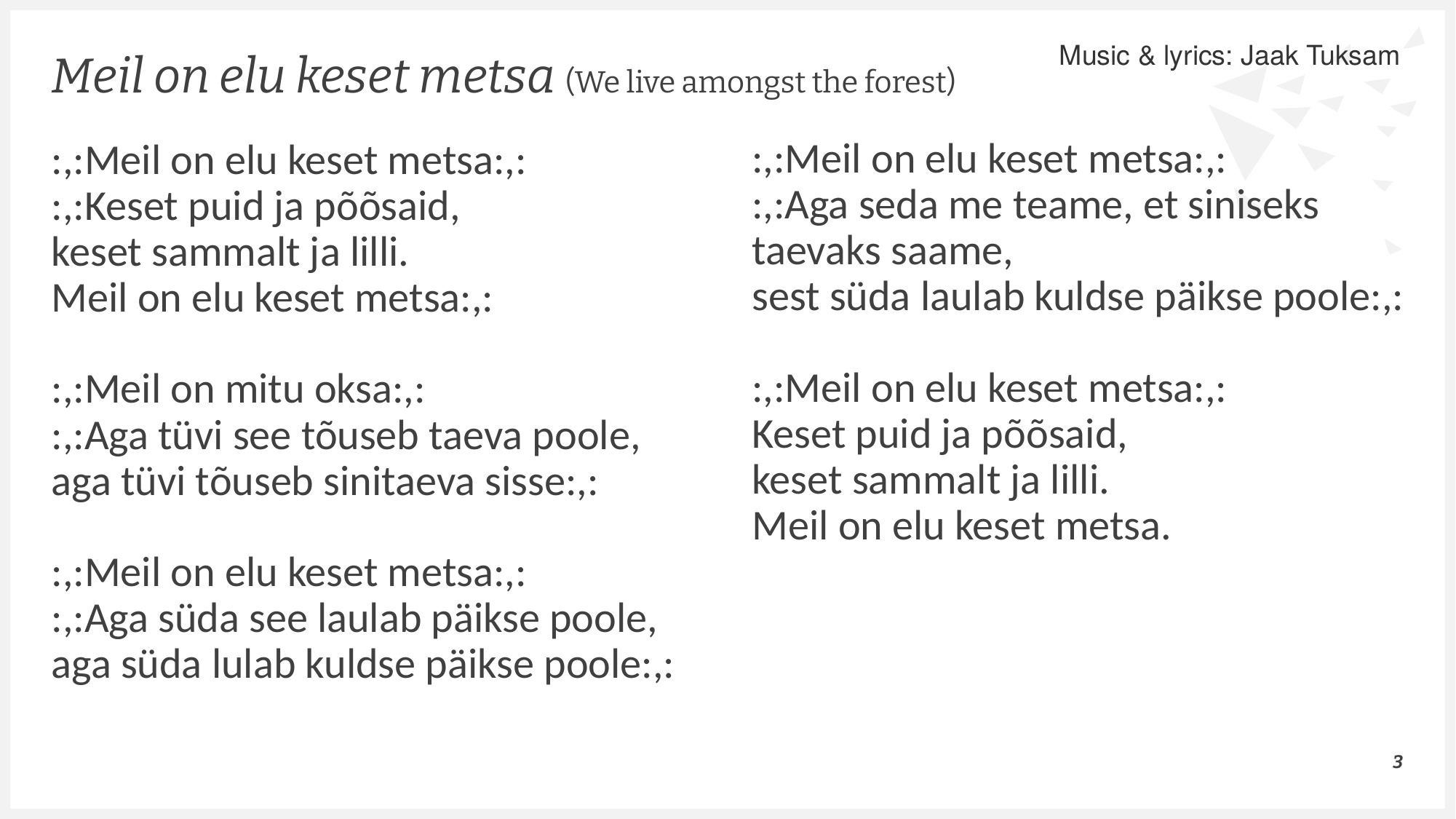

Music & lyrics: Jaak Tuksam
# Meil on elu keset metsa (We live amongst the forest)
:,:Meil on elu keset metsa:,:
:,:Aga seda me teame, et siniseks taevaks saame,
sest süda laulab kuldse päikse poole:,:
:,:Meil on elu keset metsa:,:
Keset puid ja põõsaid,
keset sammalt ja lilli.
Meil on elu keset metsa.
:,:Meil on elu keset metsa:,:
:,:Keset puid ja põõsaid,
keset sammalt ja lilli.
Meil on elu keset metsa:,:
:,:Meil on mitu oksa:,:
:,:Aga tüvi see tõuseb taeva poole,
aga tüvi tõuseb sinitaeva sisse:,:
:,:Meil on elu keset metsa:,:
:,:Aga süda see laulab päikse poole,
aga süda lulab kuldse päikse poole:,:
3